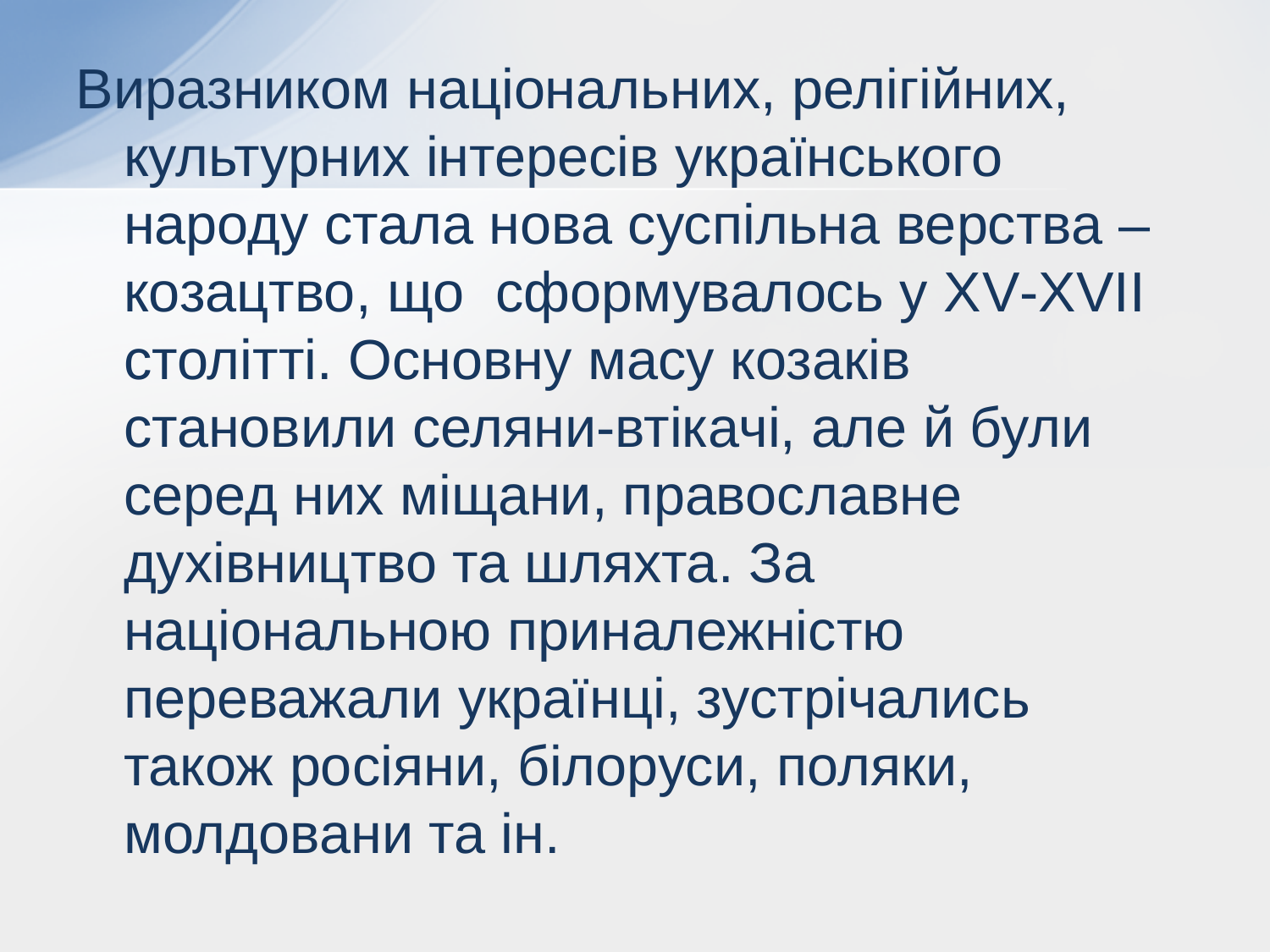

Виразником національних, релігійних, культурних інтересів українського народу стала нова суспільна верства – козацтво, що  сформувалось у ХV-ХVІІ столітті. Основну масу козаків становили селяни-втікачі, але й були серед них міщани, православне духівництво та шляхта. За національною приналежністю переважали українці, зустрічались також росіяни, білоруси, поляки, молдовани та ін.